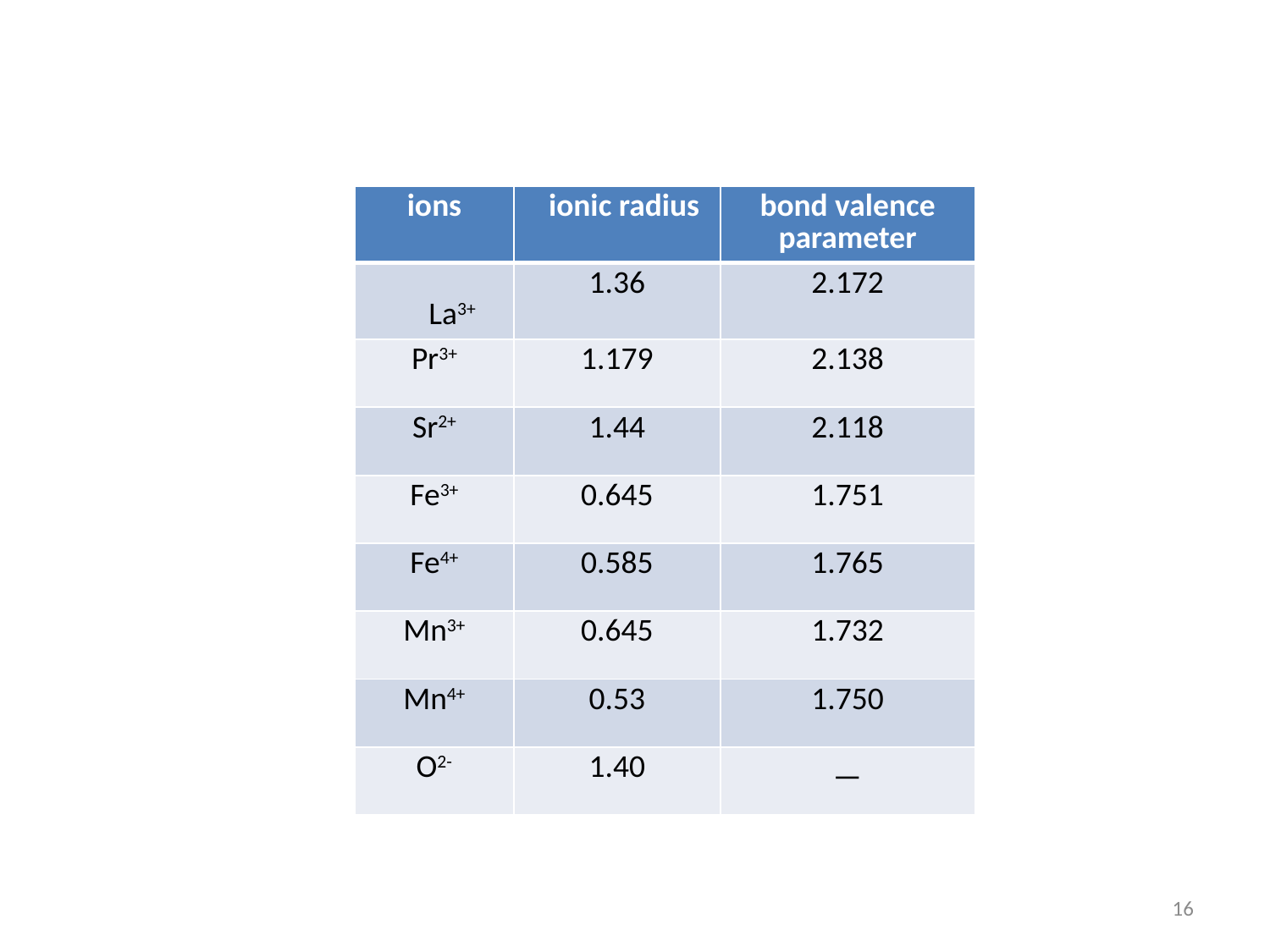

| ions | ionic radius | bond valence parameter |
| --- | --- | --- |
| La3+ | 1.36 | 2.172 |
| Pr3+ | 1.179 | 2.138 |
| Sr2+ | 1.44 | 2.118 |
| Fe3+ | 0.645 | 1.751 |
| Fe4+ | 0.585 | 1.765 |
| Mn3+ | 0.645 | 1.732 |
| Mn4+ | 0.53 | 1.750 |
| O2- | 1.40 | － |
16